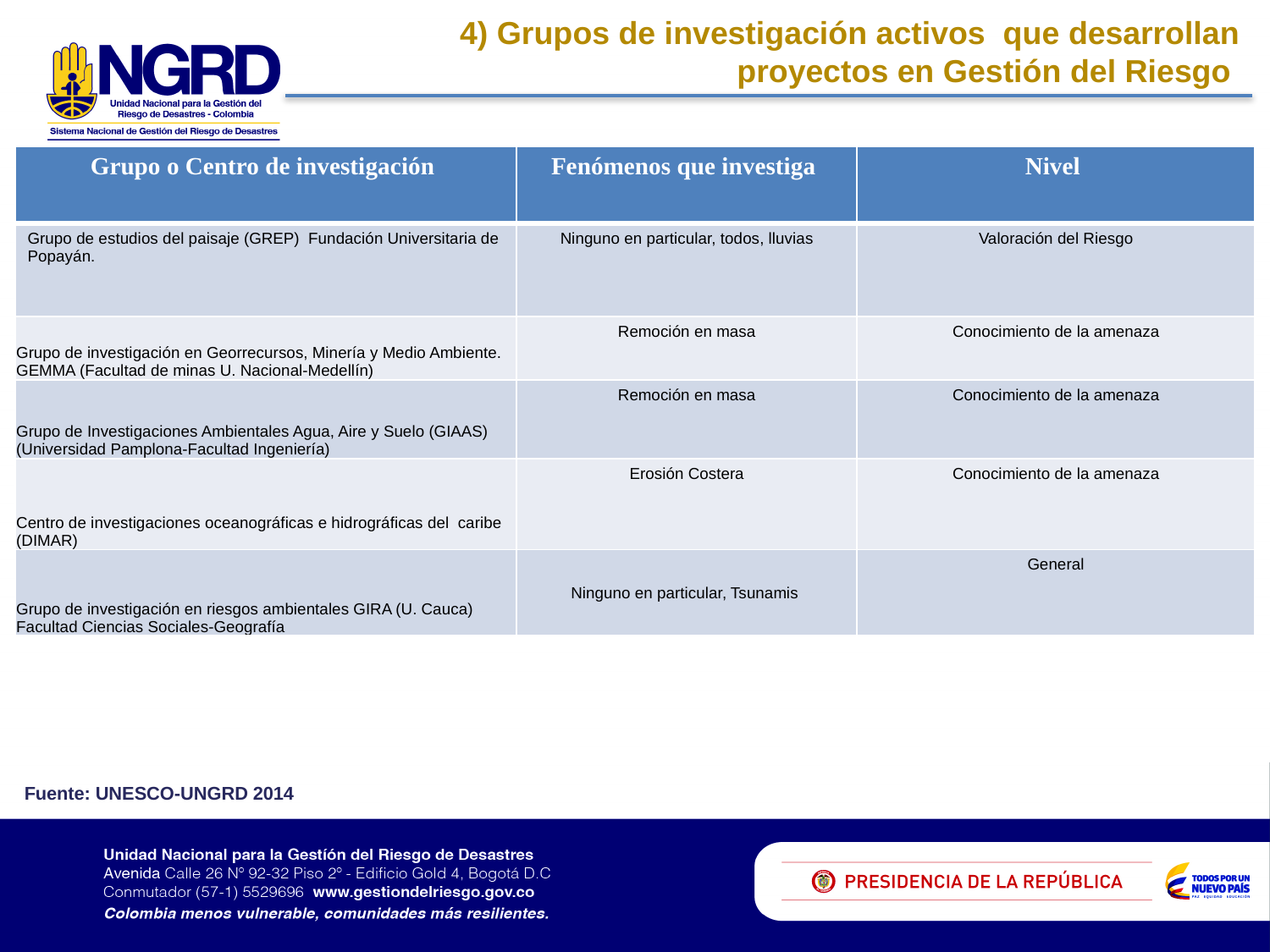

4) Grupos de investigación activos  que desarrollan proyectos en Gestión del Riesgo
| Grupo o Centro de investigación | Fenómenos que investiga | Nivel |
| --- | --- | --- |
| Grupo de estudios del paisaje (GREP) Fundación Universitaria de Popayán. | Ninguno en particular, todos, lluvias | Valoración del Riesgo |
| Grupo de investigación en Georrecursos, Minería y Medio Ambiente. GEMMA (Facultad de minas U. Nacional-Medellín) | Remoción en masa | Conocimiento de la amenaza |
| Grupo de Investigaciones Ambientales Agua, Aire y Suelo (GIAAS) (Universidad Pamplona-Facultad Ingeniería) | Remoción en masa | Conocimiento de la amenaza |
| Centro de investigaciones oceanográficas e hidrográficas del caribe (DIMAR) | Erosión Costera | Conocimiento de la amenaza |
| Grupo de investigación en riesgos ambientales GIRA (U. Cauca) Facultad Ciencias Sociales-Geografía | Ninguno en particular, Tsunamis | General |
Fuente: UNESCO-UNGRD 2014